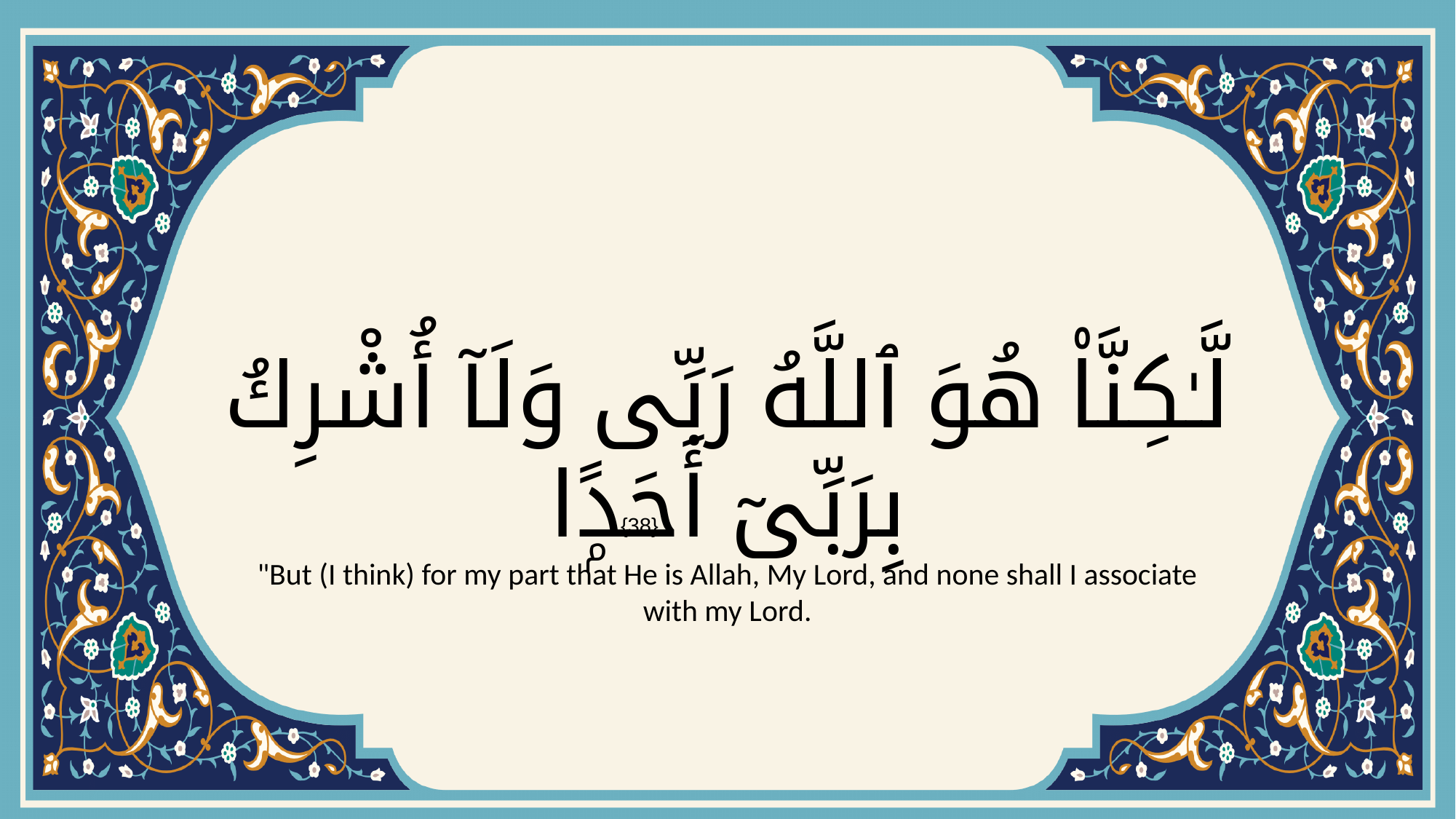

# لَّـٰكِنَّا۠ هُوَ ٱللَّهُ رَبِّى وَلَآ أُشْرِكُ بِرَبِّىٓ أَحَدًۭا
{38}
"But (I think) for my part that He is Allah, My Lord, and none shall I associate with my Lord.